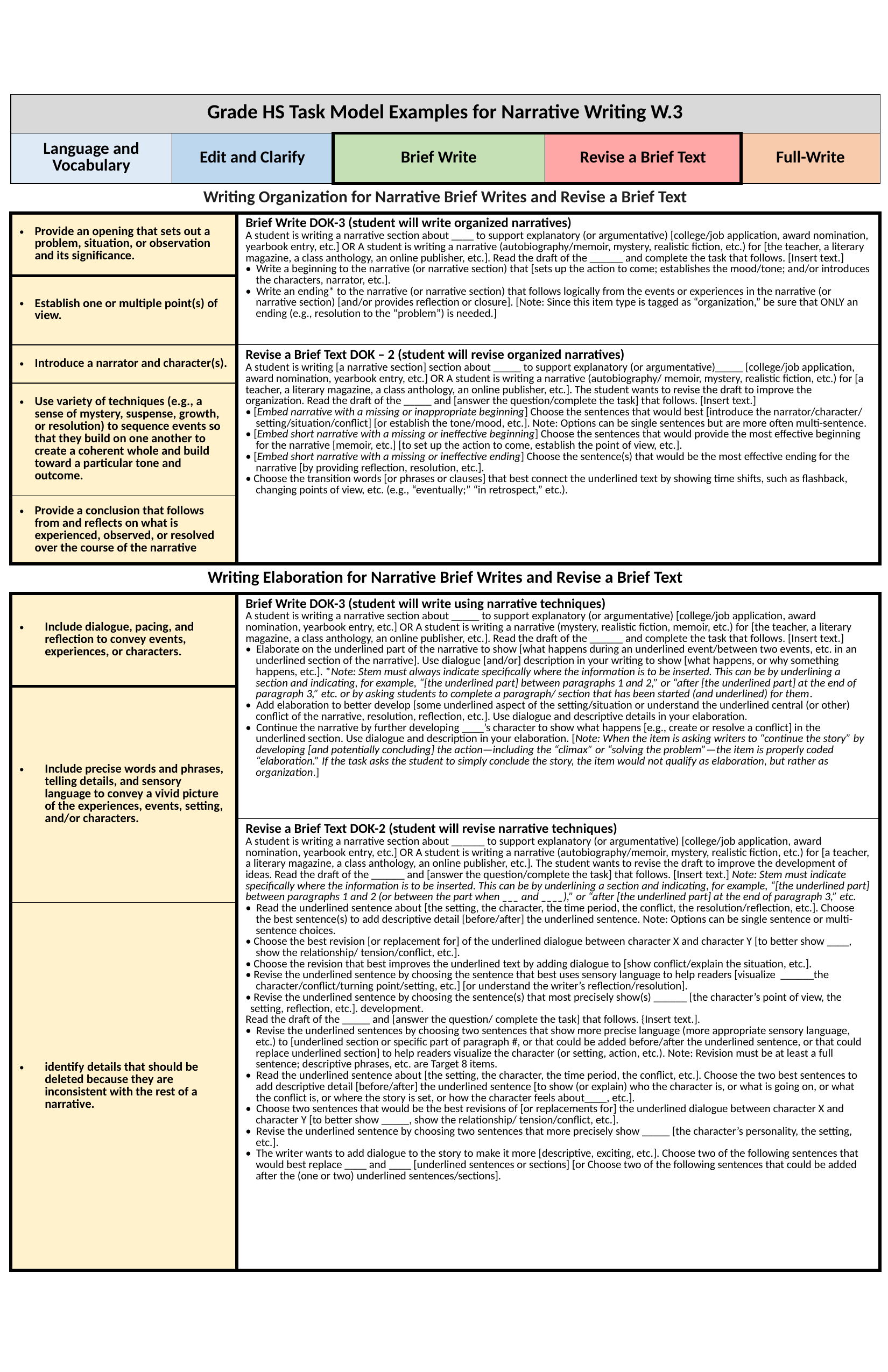

| Grade HS Task Model Examples for Narrative Writing W.3 |  |  |  |  |  |
| --- | --- | --- | --- | --- | --- |
| Language and Vocabulary | Edit and Clarify |  | Brief Write | Revise a Brief Text | Full-Write |
| Writing Organization for Narrative Brief Writes and Revise a Brief Text |  |  |  |  |  |
| Provide an opening that sets out a problem, situation, or observation and its significance. |  | Brief Write DOK-3 (student will write organized narratives) A student is writing a narrative section about \_\_\_\_ to support explanatory (or argumentative) [college/job application, award nomination, yearbook entry, etc.] OR A student is writing a narrative (autobiography/memoir, mystery, realistic fiction, etc.) for [the teacher, a literary magazine, a class anthology, an online publisher, etc.]. Read the draft of the \_\_\_\_\_\_ and complete the task that follows. [Insert text.] • Write a beginning to the narrative (or narrative section) that [sets up the action to come; establishes the mood/tone; and/or introduces the characters, narrator, etc.]. • Write an ending\* to the narrative (or narrative section) that follows logically from the events or experiences in the narrative (or narrative section) [and/or provides reflection or closure]. [Note: Since this item type is tagged as “organization,” be sure that ONLY an ending (e.g., resolution to the “problem”) is needed.] |  |  |  |
| Establish one or multiple point(s) of view. |  |  |  |  |  |
| Introduce a narrator and character(s). |  | Revise a Brief Text DOK – 2 (student will revise organized narratives) A student is writing [a narrative section] section about \_\_\_\_\_ to support explanatory (or argumentative)\_\_\_\_\_ [college/job application, award nomination, yearbook entry, etc.] OR A student is writing a narrative (autobiography/ memoir, mystery, realistic fiction, etc.) for [a teacher, a literary magazine, a class anthology, an online publisher, etc.]. The student wants to revise the draft to improve the organization. Read the draft of the \_\_\_\_\_ and [answer the question/complete the task] that follows. [Insert text.] • [Embed narrative with a missing or inappropriate beginning] Choose the sentences that would best [introduce the narrator/character/ setting/situation/conflict] [or establish the tone/mood, etc.]. Note: Options can be single sentences but are more often multi-sentence. • [Embed short narrative with a missing or ineffective beginning] Choose the sentences that would provide the most effective beginning for the narrative [memoir, etc.] [to set up the action to come, establish the point of view, etc.]. • [Embed short narrative with a missing or ineffective ending] Choose the sentence(s) that would be the most effective ending for the narrative [by providing reflection, resolution, etc.]. • Choose the transition words [or phrases or clauses] that best connect the underlined text by showing time shifts, such as flashback, changing points of view, etc. (e.g., “eventually;” “in retrospect,” etc.). |  |  |  |
| Use variety of techniques (e.g., a sense of mystery, suspense, growth, or resolution) to sequence events so that they build on one another to create a coherent whole and build toward a particular tone and outcome. |  |  |  |  |  |
| Provide a conclusion that follows from and reflects on what is experienced, observed, or resolved over the course of the narrative |  |  |  |  |  |
| Writing Elaboration for Narrative Brief Writes and Revise a Brief Text |  |  |  |  |  |
| Include dialogue, pacing, and reflection to convey events, experiences, or characters. |  | Brief Write DOK-3 (student will write using narrative techniques) A student is writing a narrative section about \_\_\_\_\_ to support explanatory (or argumentative) [college/job application, award nomination, yearbook entry, etc.] OR A student is writing a narrative (mystery, realistic fiction, memoir, etc.) for [the teacher, a literary magazine, a class anthology, an online publisher, etc.]. Read the draft of the \_\_\_\_\_\_ and complete the task that follows. [Insert text.] • Elaborate on the underlined part of the narrative to show [what happens during an underlined event/between two events, etc. in an underlined section of the narrative]. Use dialogue [and/or] description in your writing to show [what happens, or why something happens, etc.]. \*Note: Stem must always indicate specifically where the information is to be inserted. This can be by underlining a section and indicating, for example, “[the underlined part] between paragraphs 1 and 2,” or “after [the underlined part] at the end of paragraph 3,” etc. or by asking students to complete a paragraph/ section that has been started (and underlined) for them. • Add elaboration to better develop [some underlined aspect of the setting/situation or understand the underlined central (or other) conflict of the narrative, resolution, reflection, etc.]. Use dialogue and descriptive details in your elaboration. • Continue the narrative by further developing \_\_\_\_’s character to show what happens [e.g., create or resolve a conflict] in the underlined section. Use dialogue and description in your elaboration. [Note: When the item is asking writers to “continue the story” by developing [and potentially concluding] the action—including the “climax” or “solving the problem”—the item is properly coded “elaboration.” If the task asks the student to simply conclude the story, the item would not qualify as elaboration, but rather as organization.] |  |  |  |
| Include precise words and phrases, telling details, and sensory language to convey a vivid picture of the experiences, events, setting, and/or characters. |  |  |  |  |  |
|  |  | Revise a Brief Text DOK-2 (student will revise narrative techniques) A student is writing a narrative section about \_\_\_\_\_\_ to support explanatory (or argumentative) [college/job application, award nomination, yearbook entry, etc.] OR A student is writing a narrative (autobiography/memoir, mystery, realistic fiction, etc.) for [a teacher, a literary magazine, a class anthology, an online publisher, etc.]. The student wants to revise the draft to improve the development of ideas. Read the draft of the \_\_\_\_\_\_ and [answer the question/complete the task] that follows. [Insert text.] Note: Stem must indicate specifically where the information is to be inserted. This can be by underlining a section and indicating, for example, “[the underlined part] between paragraphs 1 and 2 (or between the part when \_\_\_ and \_\_\_\_),” or “after [the underlined part] at the end of paragraph 3,” etc. • Read the underlined sentence about [the setting, the character, the time period, the conflict, the resolution/reflection, etc.]. Choose the best sentence(s) to add descriptive detail [before/after] the underlined sentence. Note: Options can be single sentence or multi-sentence choices. • Choose the best revision [or replacement for] of the underlined dialogue between character X and character Y [to better show \_\_\_\_, show the relationship/ tension/conflict, etc.]. • Choose the revision that best improves the underlined text by adding dialogue to [show conflict/explain the situation, etc.]. • Revise the underlined sentence by choosing the sentence that best uses sensory language to help readers [visualize \_\_\_\_\_\_the character/conflict/turning point/setting, etc.] [or understand the writer’s reflection/resolution]. • Revise the underlined sentence by choosing the sentence(s) that most precisely show(s) \_\_\_\_\_\_ [the character’s point of view, the setting, reflection, etc.]. development. Read the draft of the \_\_\_\_\_ and [answer the question/ complete the task] that follows. {Insert text.]. • Revise the underlined sentences by choosing two sentences that show more precise language (more appropriate sensory language, etc.) to [underlined section or specific part of paragraph #, or that could be added before/after the underlined sentence, or that could replace underlined section] to help readers visualize the character (or setting, action, etc.). Note: Revision must be at least a full sentence; descriptive phrases, etc. are Target 8 items. • Read the underlined sentence about [the setting, the character, the time period, the conflict, etc.]. Choose the two best sentences to add descriptive detail [before/after] the underlined sentence [to show (or explain) who the character is, or what is going on, or what the conflict is, or where the story is set, or how the character feels about\_\_\_\_, etc.]. • Choose two sentences that would be the best revisions of [or replacements for] the underlined dialogue between character X and character Y [to better show \_\_\_\_\_, show the relationship/ tension/conflict, etc.]. • Revise the underlined sentence by choosing two sentences that more precisely show \_\_\_\_\_ [the character’s personality, the setting, etc.]. • The writer wants to add dialogue to the story to make it more [descriptive, exciting, etc.]. Choose two of the following sentences that would best replace \_\_\_\_ and \_\_\_\_ [underlined sentences or sections] [or Choose two of the following sentences that could be added after the (one or two) underlined sentences/sections]. |  |  |  |
| identify details that should be deleted because they are inconsistent with the rest of a narrative. |  |  |  |  |  |